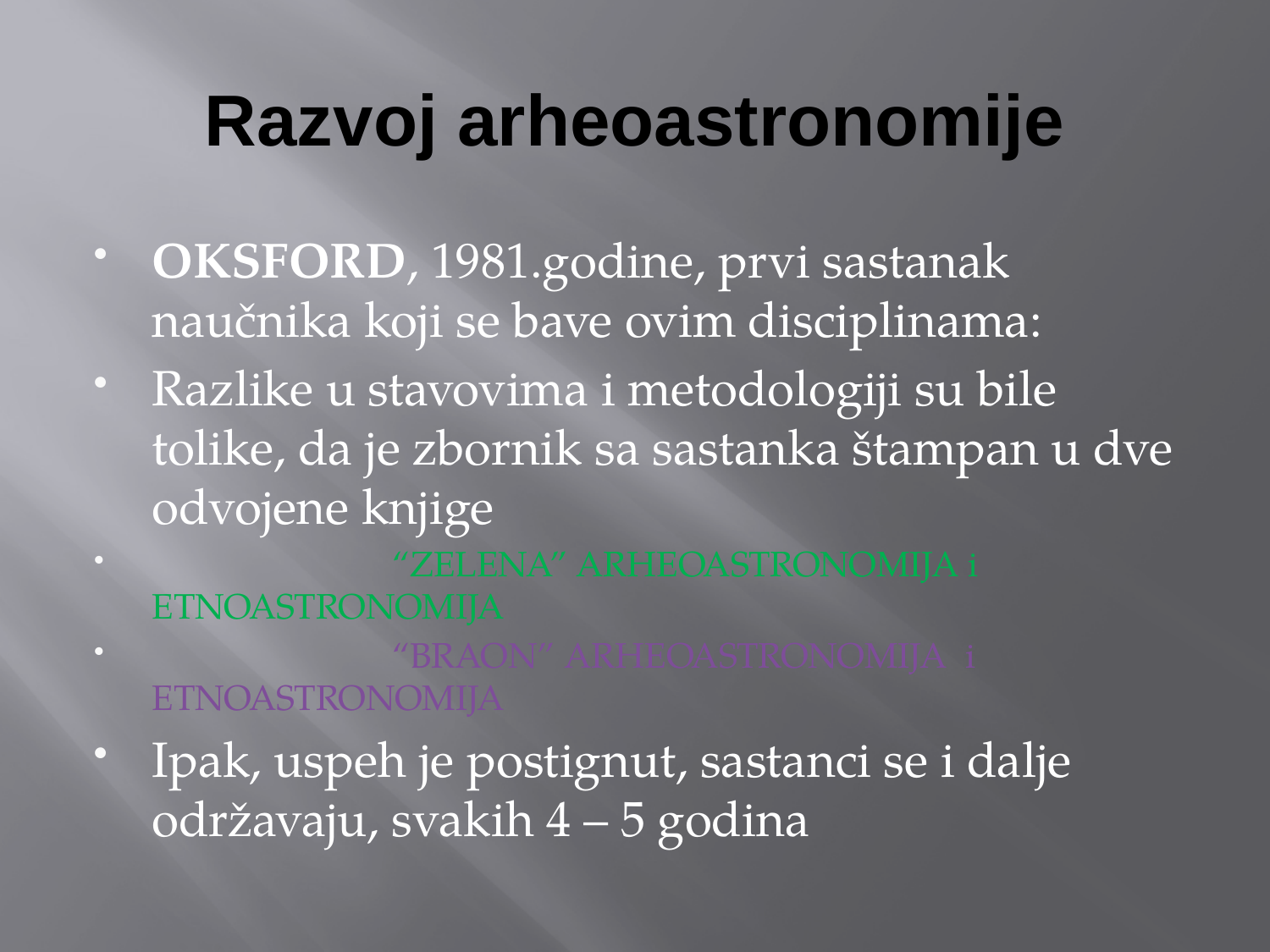

# Razvoj arheoastronomije
OKSFORD, 1981.godine, prvi sastanak naučnika koji se bave ovim disciplinama:
Razlike u stavovima i metodologiji su bile tolike, da je zbornik sa sastanka štampan u dve odvojene knjige
                           “ZELENA” ARHEOASTRONOMIJA i ETNOASTRONOMIJA
                           “BRAON” ARHEOASTRONOMIJA  i ETNOASTRONOMIJA
Ipak, uspeh je postignut, sastanci se i dalje održavaju, svakih 4 – 5 godina